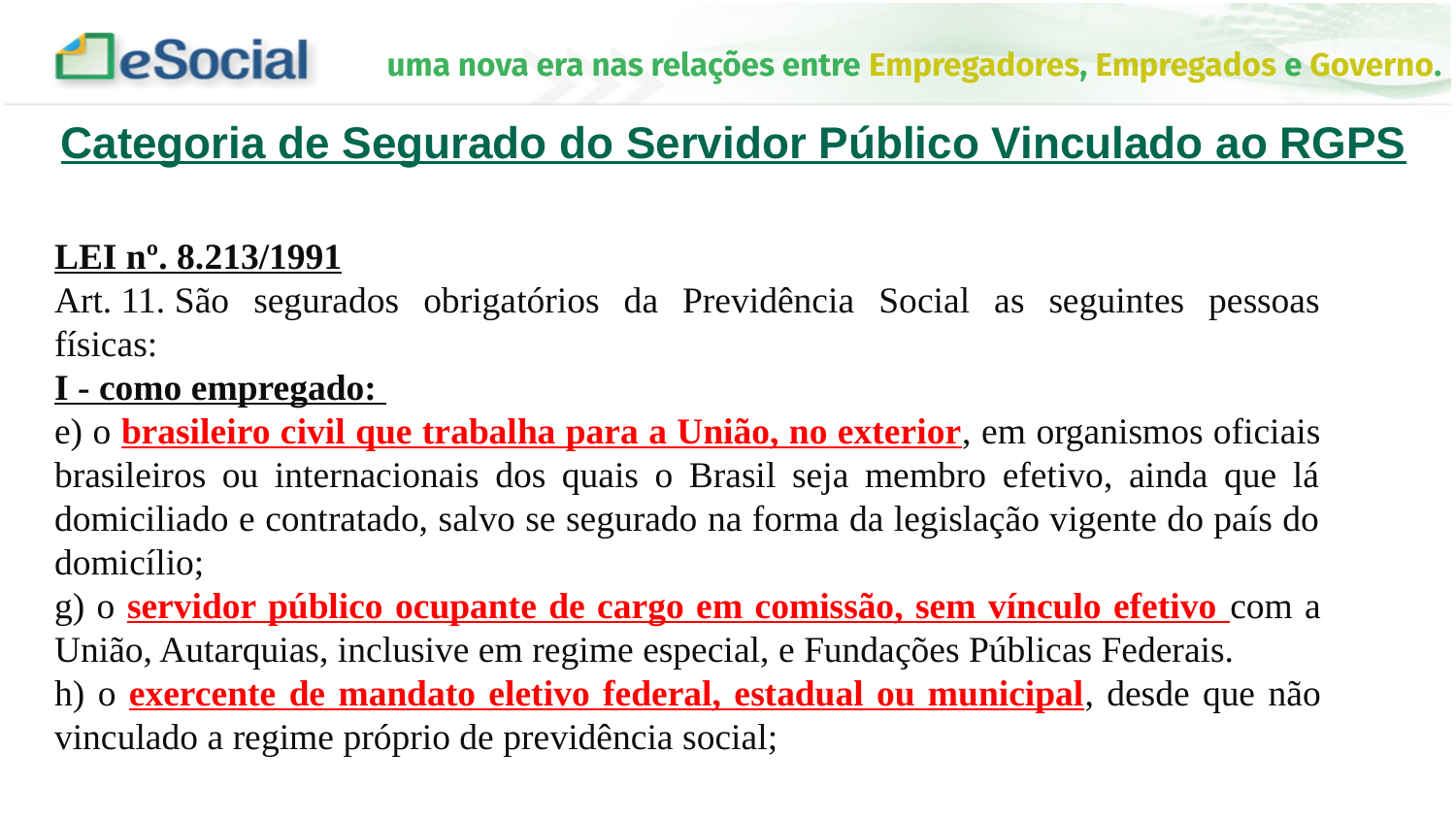

Categoria de Segurado do Servidor Público Vinculado ao RGPS
LEI nº. 8.213/1991
Art. 11. São segurados obrigatórios da Previdência Social as seguintes pessoas físicas:
I - como empregado:
e) o brasileiro civil que trabalha para a União, no exterior, em organismos oficiais brasileiros ou internacionais dos quais o Brasil seja membro efetivo, ainda que lá domiciliado e contratado, salvo se segurado na forma da legislação vigente do país do domicílio;
g) o servidor público ocupante de cargo em comissão, sem vínculo efetivo com a União, Autarquias, inclusive em regime especial, e Fundações Públicas Federais.
h) o exercente de mandato eletivo federal, estadual ou municipal, desde que não vinculado a regime próprio de previdência social;